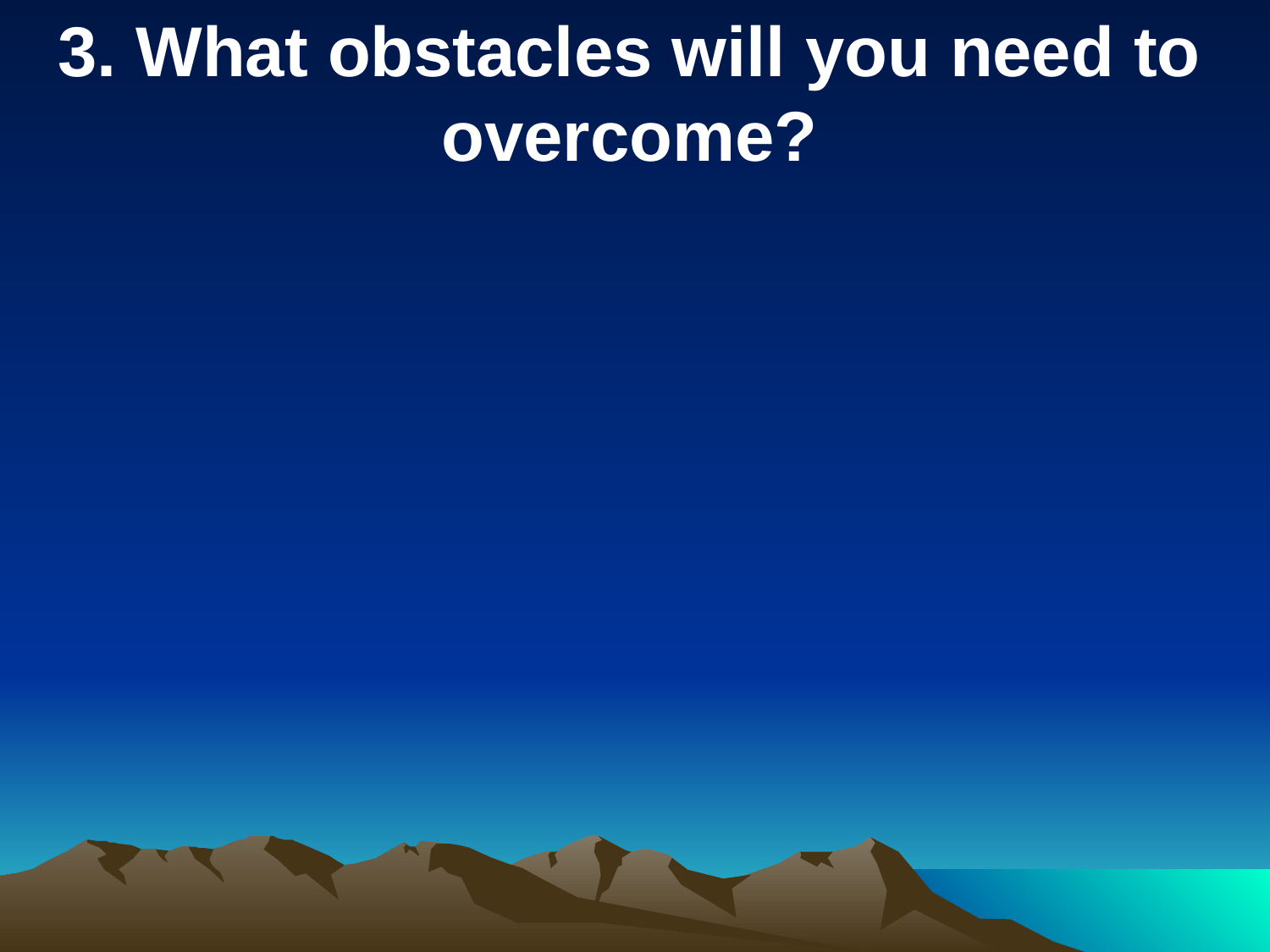

3. What obstacles will you need to overcome?